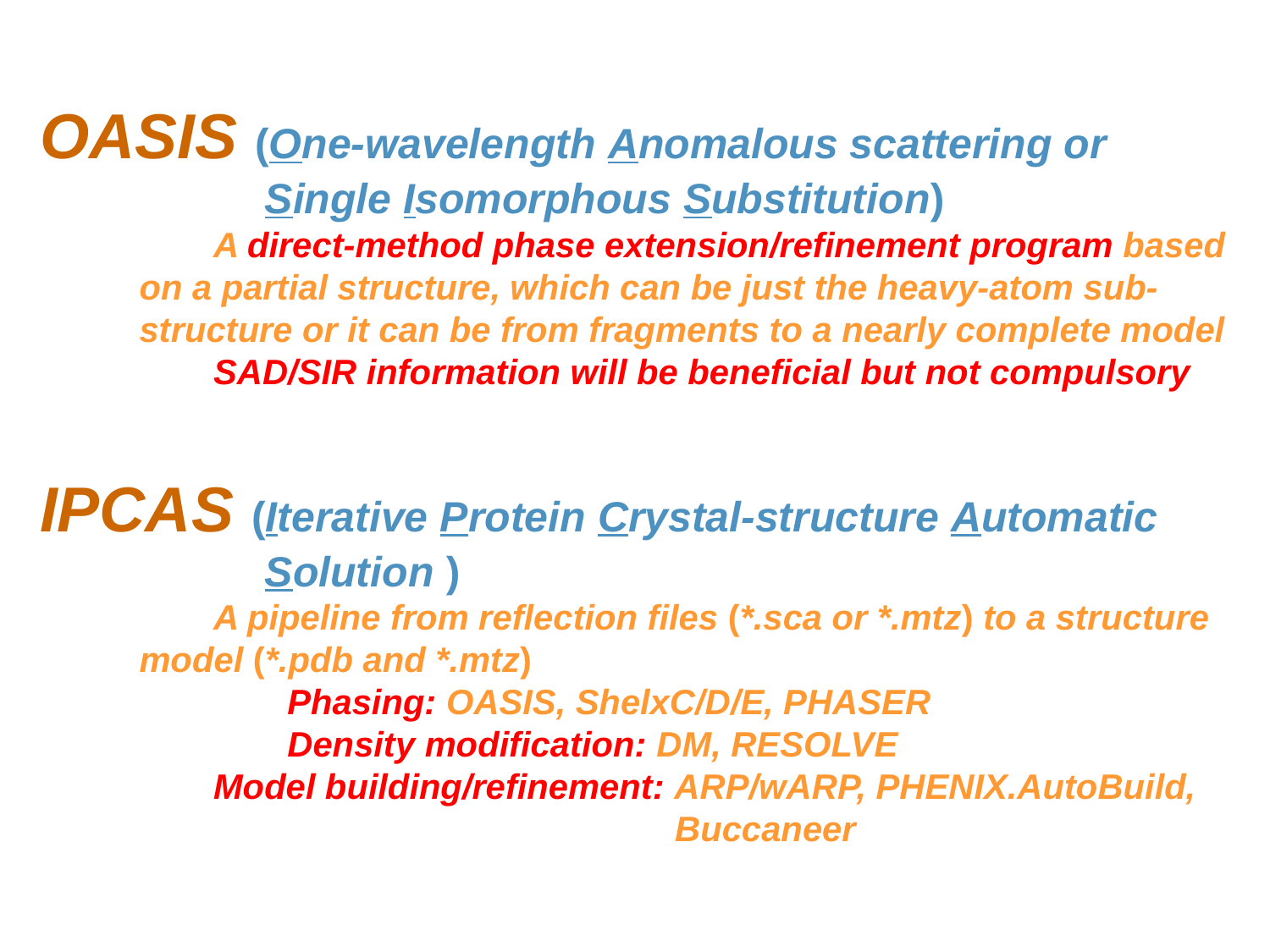

OASIS (One-wavelength Anomalous scattering or Single Isomorphous Substitution)
A direct-method phase extension/refinement program based on a partial structure, which can be just the heavy-atom sub-structure or it can be from fragments to a nearly complete model
SAD/SIR information will be beneficial but not compulsory

IPCAS (Iterative Protein Crystal-structure Automatic Solution )
A pipeline from reflection files (*.sca or *.mtz) to a structure model (*.pdb and *.mtz)
Phasing: OASIS, ShelxC/D/E, PHASER
Density modification: DM, RESOLVE
Model building/refinement: ARP/wARP, PHENIX.AutoBuild, Buccaneer